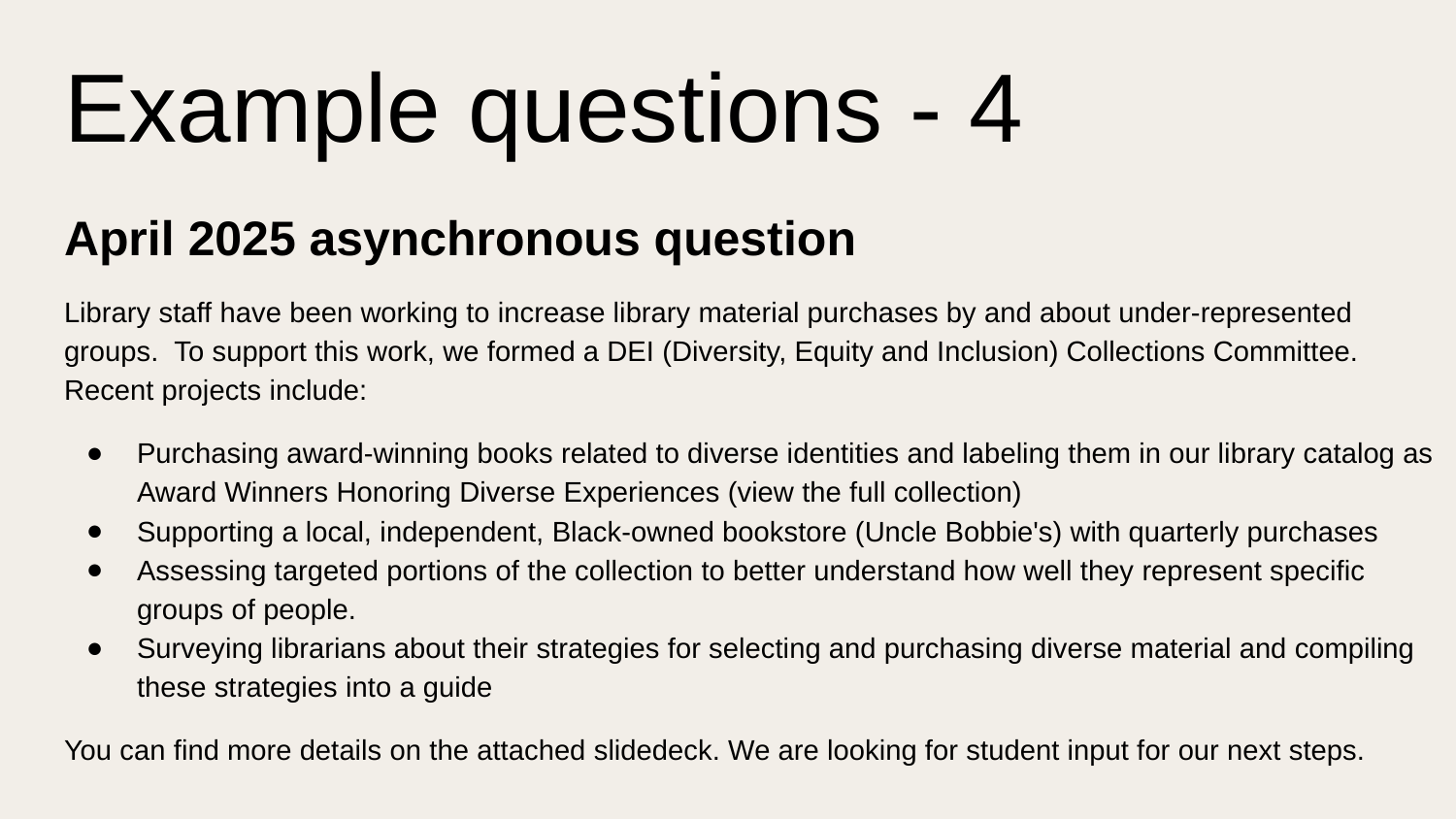

# Example questions - 4
April 2025 asynchronous question
Library staff have been working to increase library material purchases by and about under-represented groups.  To support this work, we formed a DEI (Diversity, Equity and Inclusion) Collections Committee. Recent projects include:
Purchasing award-winning books related to diverse identities and labeling them in our library catalog as Award Winners Honoring Diverse Experiences (view the full collection)
Supporting a local, independent, Black-owned bookstore (Uncle Bobbie's) with quarterly purchases
Assessing targeted portions of the collection to better understand how well they represent specific groups of people.
Surveying librarians about their strategies for selecting and purchasing diverse material and compiling these strategies into a guide
You can find more details on the attached slidedeck. We are looking for student input for our next steps.